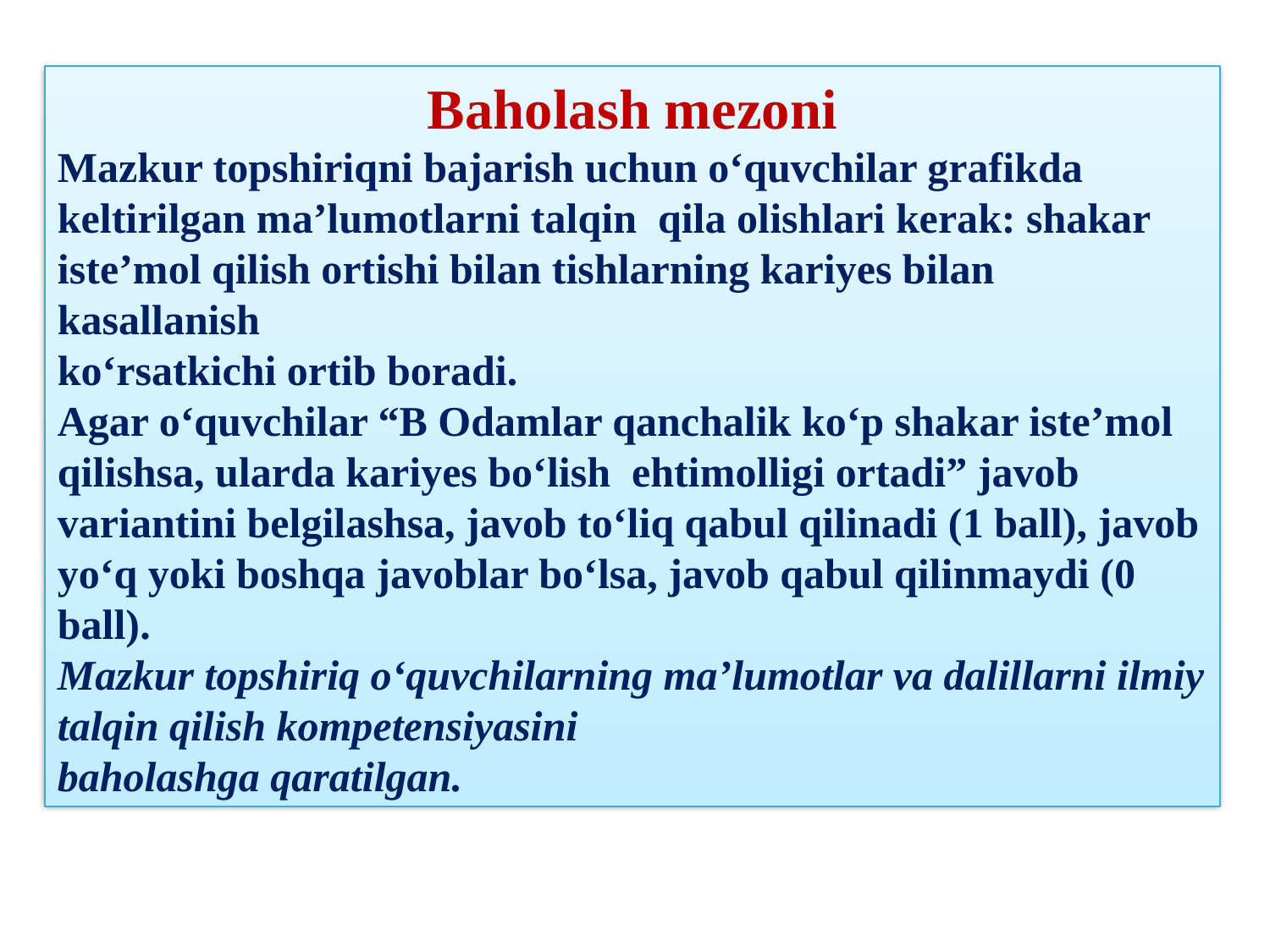

Baholash mezoni
Mazkur topshiriqni bajarish uchun o‘quvchilar grafikda keltirilgan ma’lumotlarni talqin  qila olishlari kerak: shakar iste’mol qilish ortishi bilan tishlarning kariyes bilan kasallanish
ko‘rsatkichi ortib boradi.
Agar o‘quvchilar “B Odamlar qanchalik ko‘p shakar iste’mol qilishsa, ularda kariyes bo‘lish  ehtimolligi ortadi” javob variantini belgilashsa, javob to‘liq qabul qilinadi (1 ball), javob
yo‘q yoki boshqa javoblar bo‘lsa, javob qabul qilinmaydi (0 ball).
Mazkur topshiriq o‘quvchilarning ma’lumotlar va dalillarni ilmiy talqin qilish kompetensiyasini
baholashga qaratilgan.